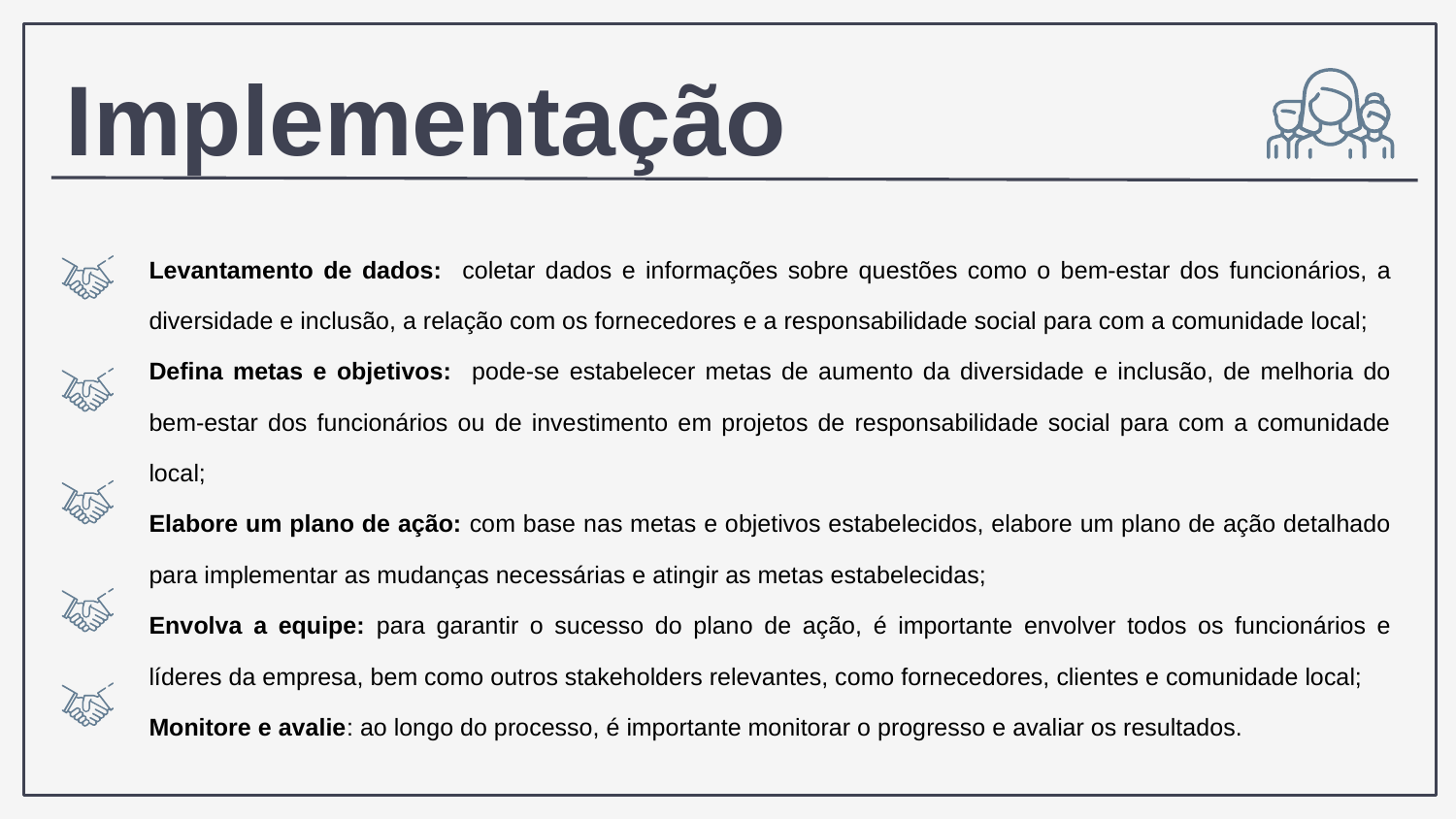

# Implementação

Levantamento de dados:  coletar dados e informações sobre questões como o bem-estar dos funcionários, a diversidade e inclusão, a relação com os fornecedores e a responsabilidade social para com a comunidade local;
Defina metas e objetivos:  pode-se estabelecer metas de aumento da diversidade e inclusão, de melhoria do bem-estar dos funcionários ou de investimento em projetos de responsabilidade social para com a comunidade local;
Elabore um plano de ação: com base nas metas e objetivos estabelecidos, elabore um plano de ação detalhado para implementar as mudanças necessárias e atingir as metas estabelecidas;
Envolva a equipe: para garantir o sucesso do plano de ação, é importante envolver todos os funcionários e líderes da empresa, bem como outros stakeholders relevantes, como fornecedores, clientes e comunidade local;
Monitore e avalie: ao longo do processo, é importante monitorar o progresso e avaliar os resultados.